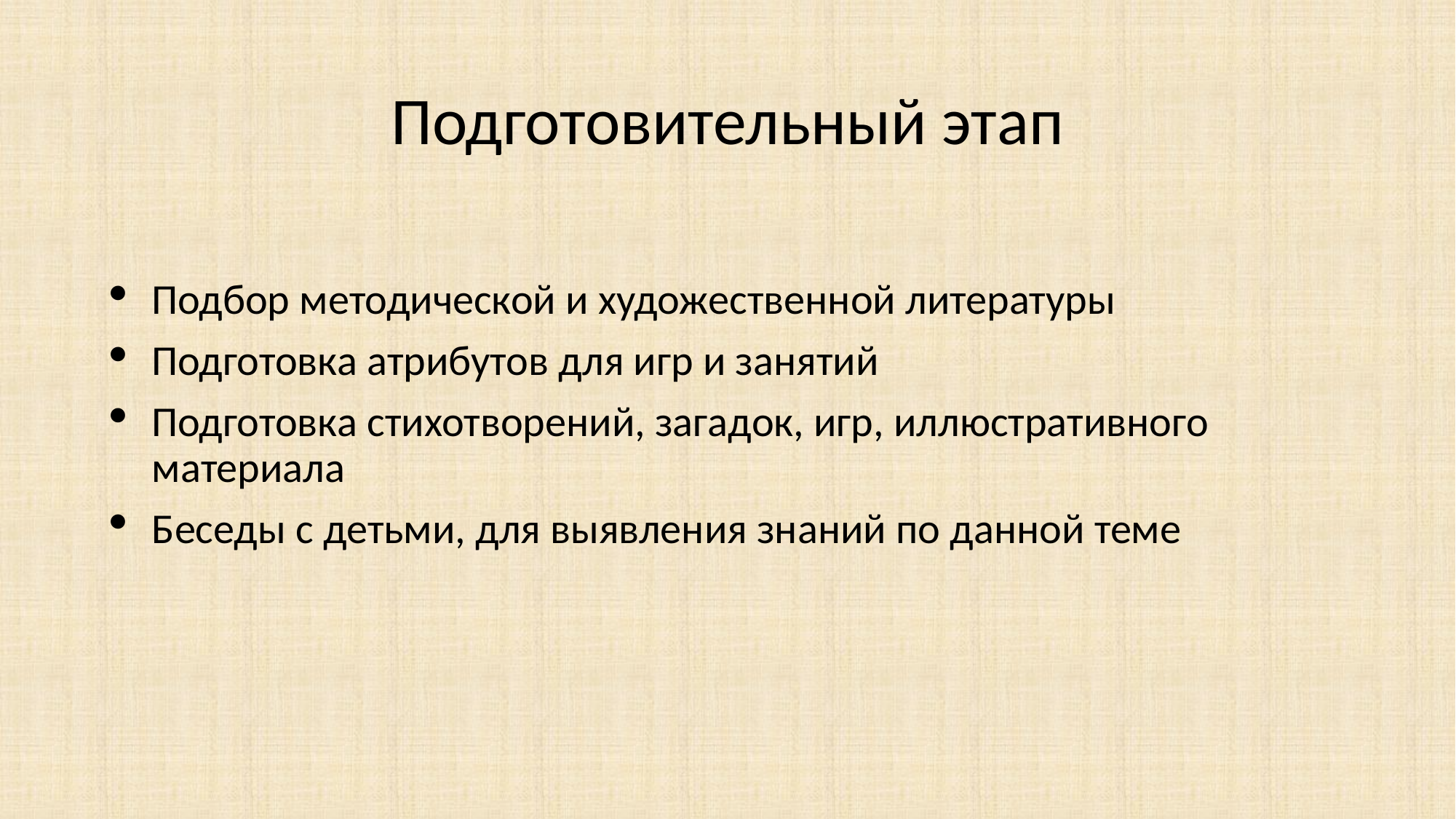

# Подготовительный этап
Подбор методической и художественной литературы
Подготовка атрибутов для игр и занятий
Подготовка стихотворений, загадок, игр, иллюстративного материала
Беседы с детьми, для выявления знаний по данной теме